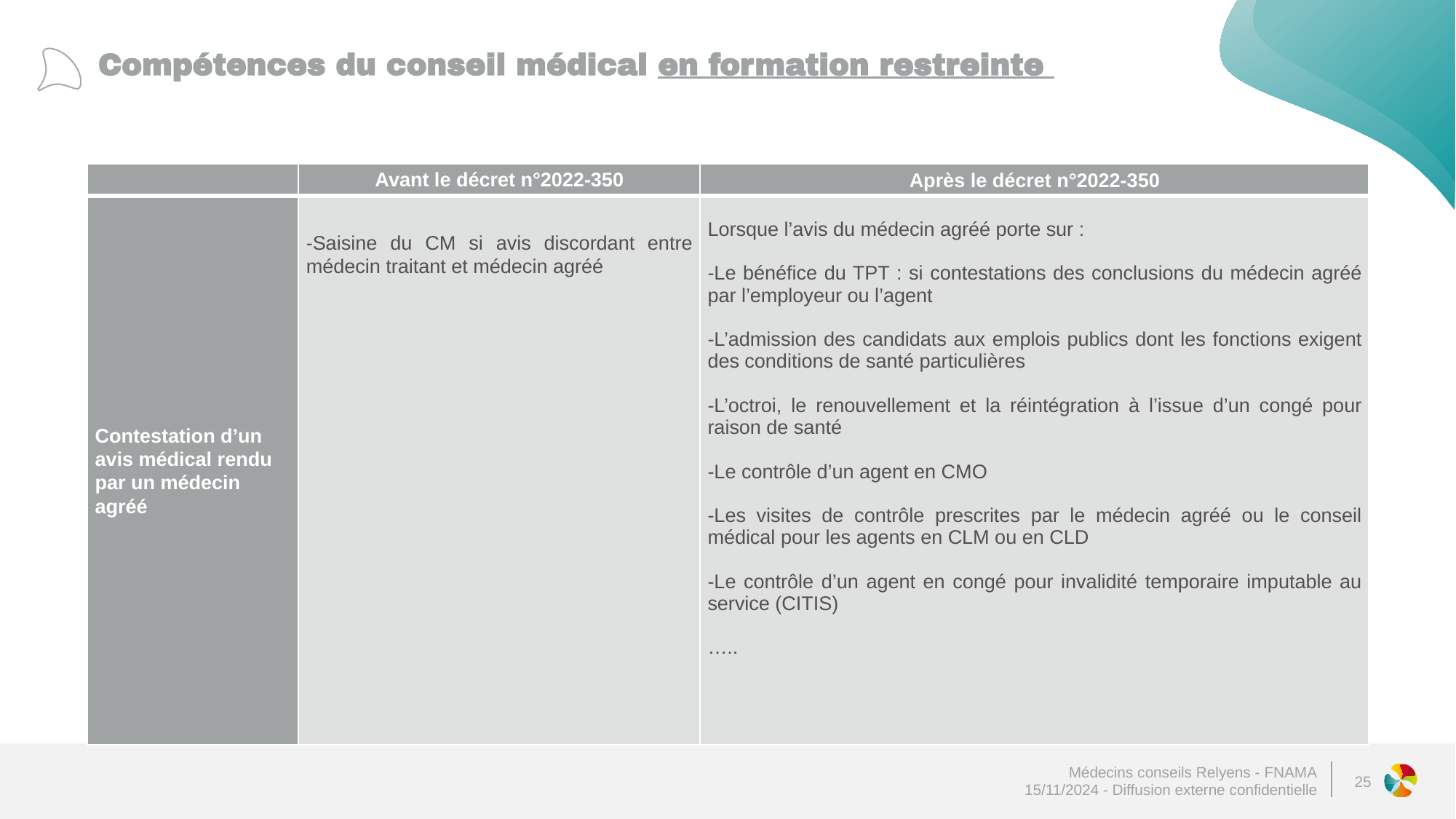

# Compétences du conseil médical en formation restreinte
|  | Avant le décret n°2022-350 | Après le décret n°2022-350 |
| --- | --- | --- |
| Contestation d’un avis médical rendu par un médecin agréé | -Saisine du CM si avis discordant entre médecin traitant et médecin agréé | Lorsque l’avis du médecin agréé porte sur : -Le bénéfice du TPT : si contestations des conclusions du médecin agréé par l’employeur ou l’agent -L’admission des candidats aux emplois publics dont les fonctions exigent des conditions de santé particulières -L’octroi, le renouvellement et la réintégration à l’issue d’un congé pour raison de santé -Le contrôle d’un agent en CMO -Les visites de contrôle prescrites par le médecin agréé ou le conseil médical pour les agents en CLM ou en CLD -Le contrôle d’un agent en congé pour invalidité temporaire imputable au service (CITIS) ….. |
25
Médecins conseils Relyens - FNAMA
15/11/2024 - Diffusion externe confidentielle